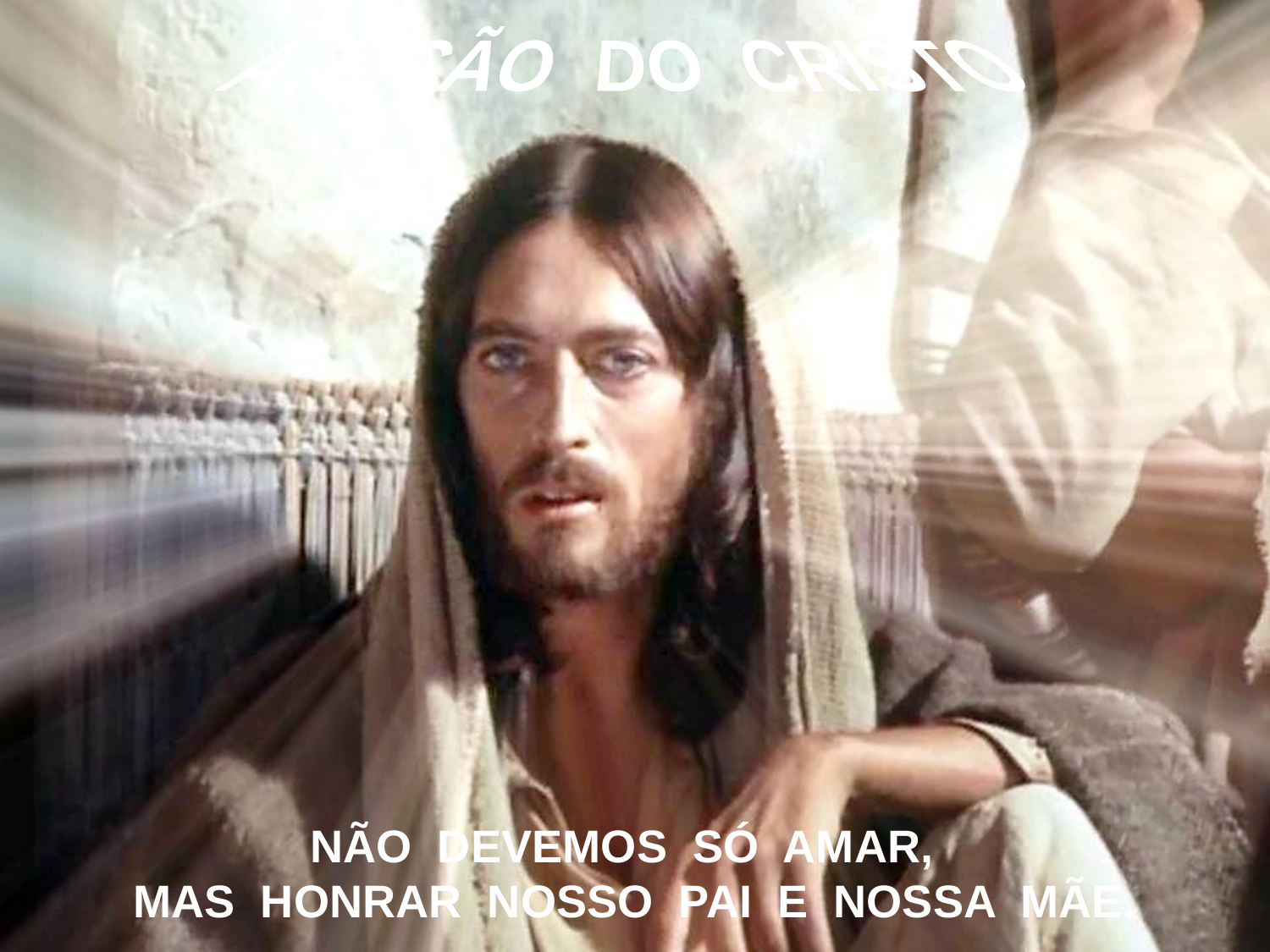

A  LIÇÃO  DO  CRISTO
NÃO  DEVEMOS  SÓ  AMAR,
MAS  HONRAR  NOSSO  PAI  E  NOSSA  MÃE.